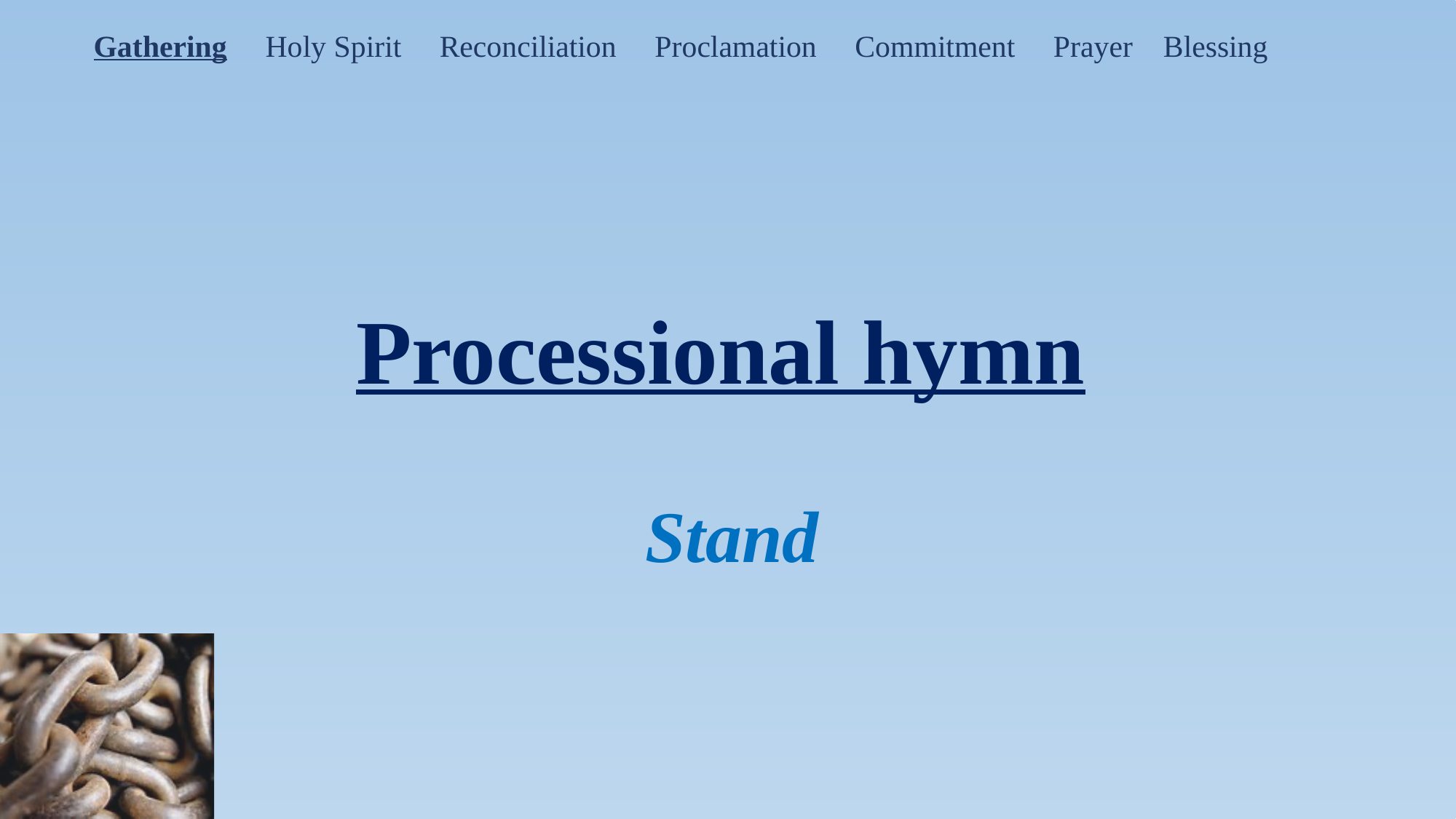

Gathering     Holy Spirit     Reconciliation     Proclamation     Commitment     Prayer    Blessing

Processional hymn

Stand